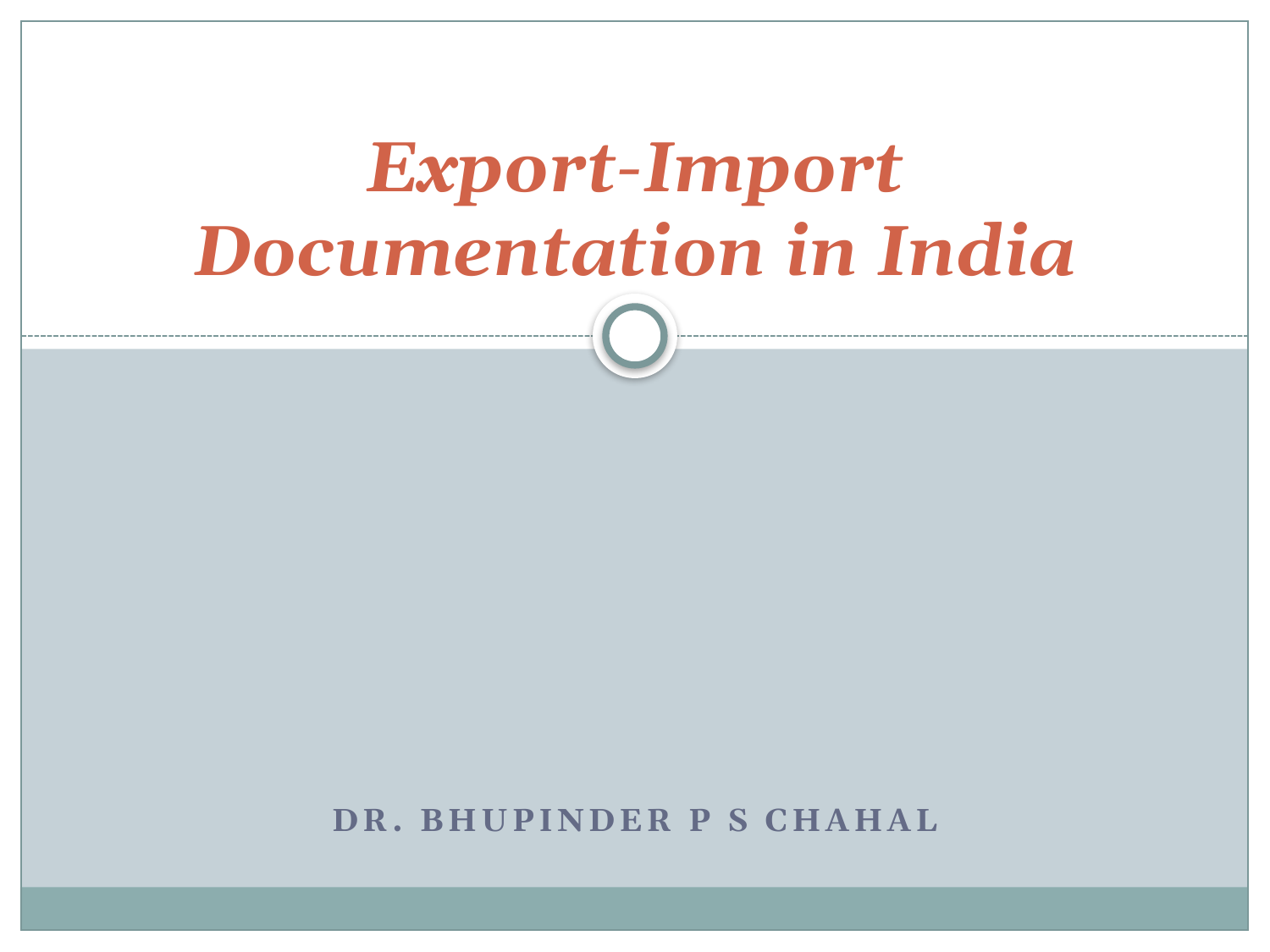

# Export-Import Documentation in India
Dr. Bhupinder p s chahal